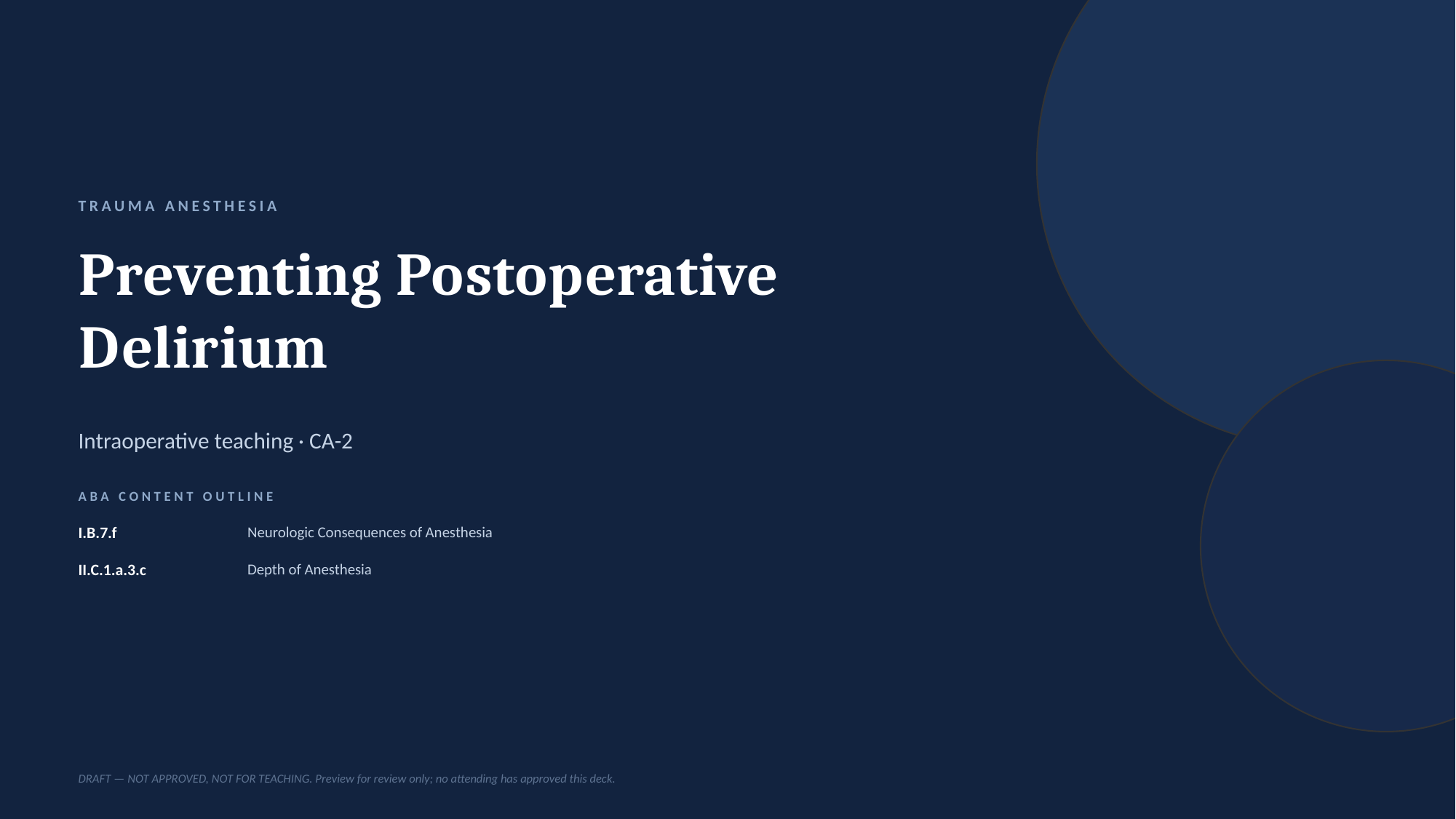

TRAUMA ANESTHESIA
Preventing Postoperative Delirium

Intraoperative teaching · CA-2
ABA CONTENT OUTLINE
I.B.7.f
Neurologic Consequences of Anesthesia
II.C.1.a.3.c
Depth of Anesthesia
DRAFT — NOT APPROVED, NOT FOR TEACHING. Preview for review only; no attending has approved this deck.